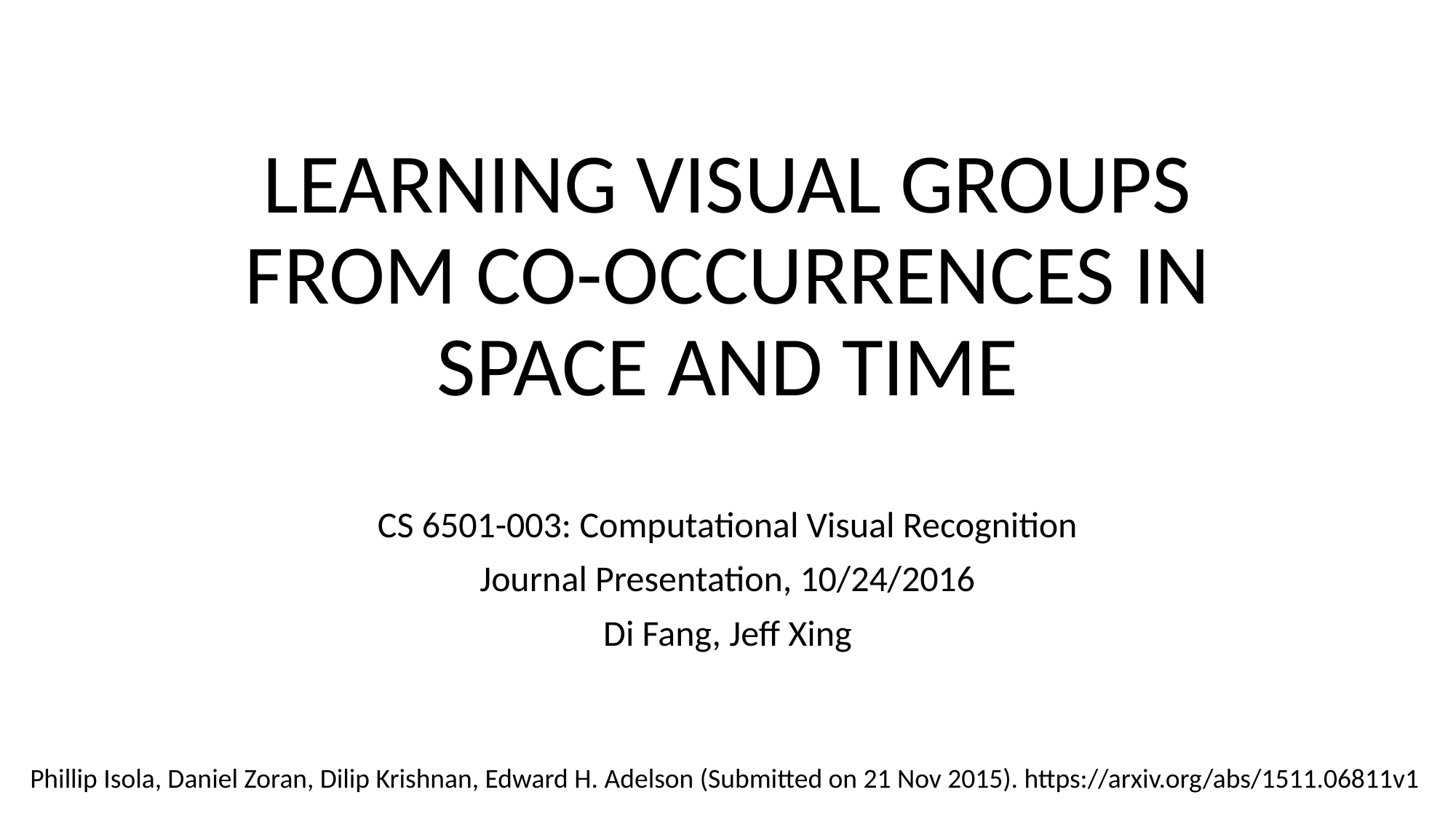

# LEARNING VISUAL GROUPS FROM CO-OCCURRENCES IN SPACE AND TIME
CS 6501-003: Computational Visual Recognition
Journal Presentation, 10/24/2016
Di Fang, Jeff Xing
Phillip Isola, Daniel Zoran, Dilip Krishnan, Edward H. Adelson (Submitted on 21 Nov 2015). https://arxiv.org/abs/1511.06811v1